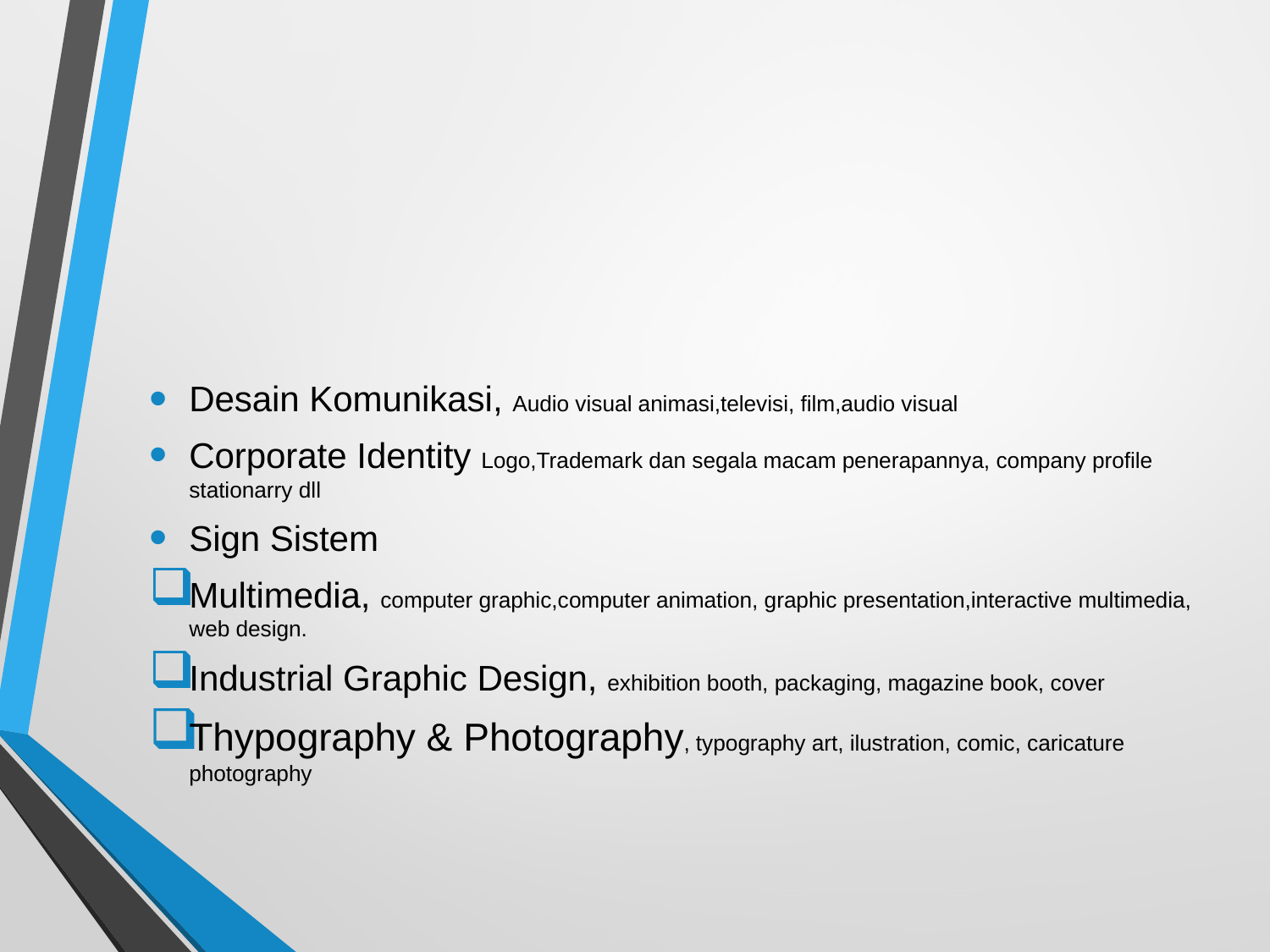

#
Desain Komunikasi, Audio visual animasi,televisi, film,audio visual
Corporate Identity Logo,Trademark dan segala macam penerapannya, company profile stationarry dll
Sign Sistem
Multimedia, computer graphic,computer animation, graphic presentation,interactive multimedia, web design.
Industrial Graphic Design, exhibition booth, packaging, magazine book, cover
Thypography & Photography, typography art, ilustration, comic, caricature photography